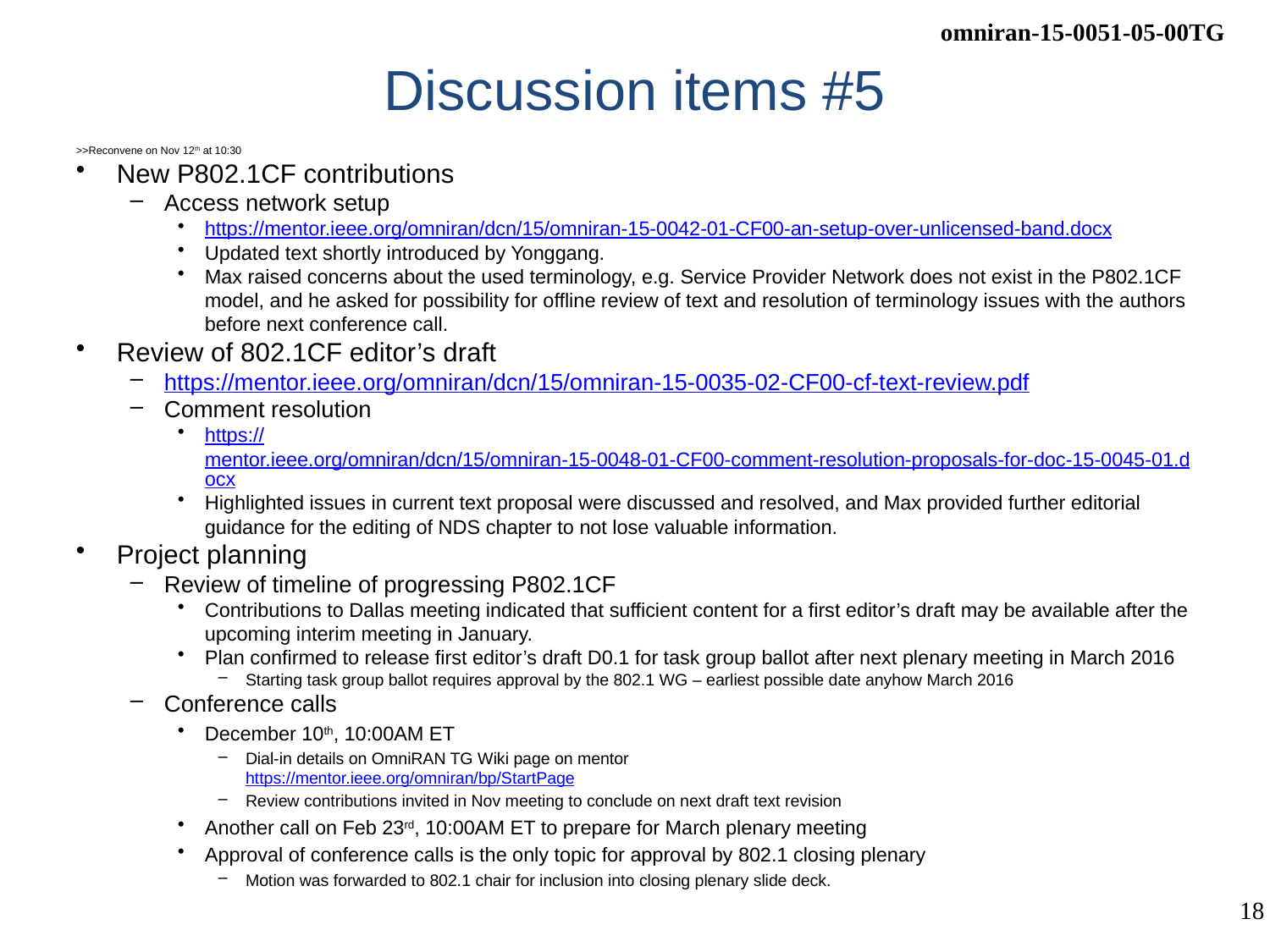

# Discussion items #5
>>Reconvene on Nov 12th at 10:30
New P802.1CF contributions
Access network setup
https://mentor.ieee.org/omniran/dcn/15/omniran-15-0042-01-CF00-an-setup-over-unlicensed-band.docx
Updated text shortly introduced by Yonggang.
Max raised concerns about the used terminology, e.g. Service Provider Network does not exist in the P802.1CF model, and he asked for possibility for offline review of text and resolution of terminology issues with the authors before next conference call.
Review of 802.1CF editor’s draft
https://mentor.ieee.org/omniran/dcn/15/omniran-15-0035-02-CF00-cf-text-review.pdf
Comment resolution
https://mentor.ieee.org/omniran/dcn/15/omniran-15-0048-01-CF00-comment-resolution-proposals-for-doc-15-0045-01.docx
Highlighted issues in current text proposal were discussed and resolved, and Max provided further editorial guidance for the editing of NDS chapter to not lose valuable information.
Project planning
Review of timeline of progressing P802.1CF
Contributions to Dallas meeting indicated that sufficient content for a first editor’s draft may be available after the upcoming interim meeting in January.
Plan confirmed to release first editor’s draft D0.1 for task group ballot after next plenary meeting in March 2016
Starting task group ballot requires approval by the 802.1 WG – earliest possible date anyhow March 2016
Conference calls
December 10th, 10:00AM ET
Dial-in details on OmniRAN TG Wiki page on mentor
https://mentor.ieee.org/omniran/bp/StartPage
Review contributions invited in Nov meeting to conclude on next draft text revision
Another call on Feb 23rd, 10:00AM ET to prepare for March plenary meeting
Approval of conference calls is the only topic for approval by 802.1 closing plenary
Motion was forwarded to 802.1 chair for inclusion into closing plenary slide deck.